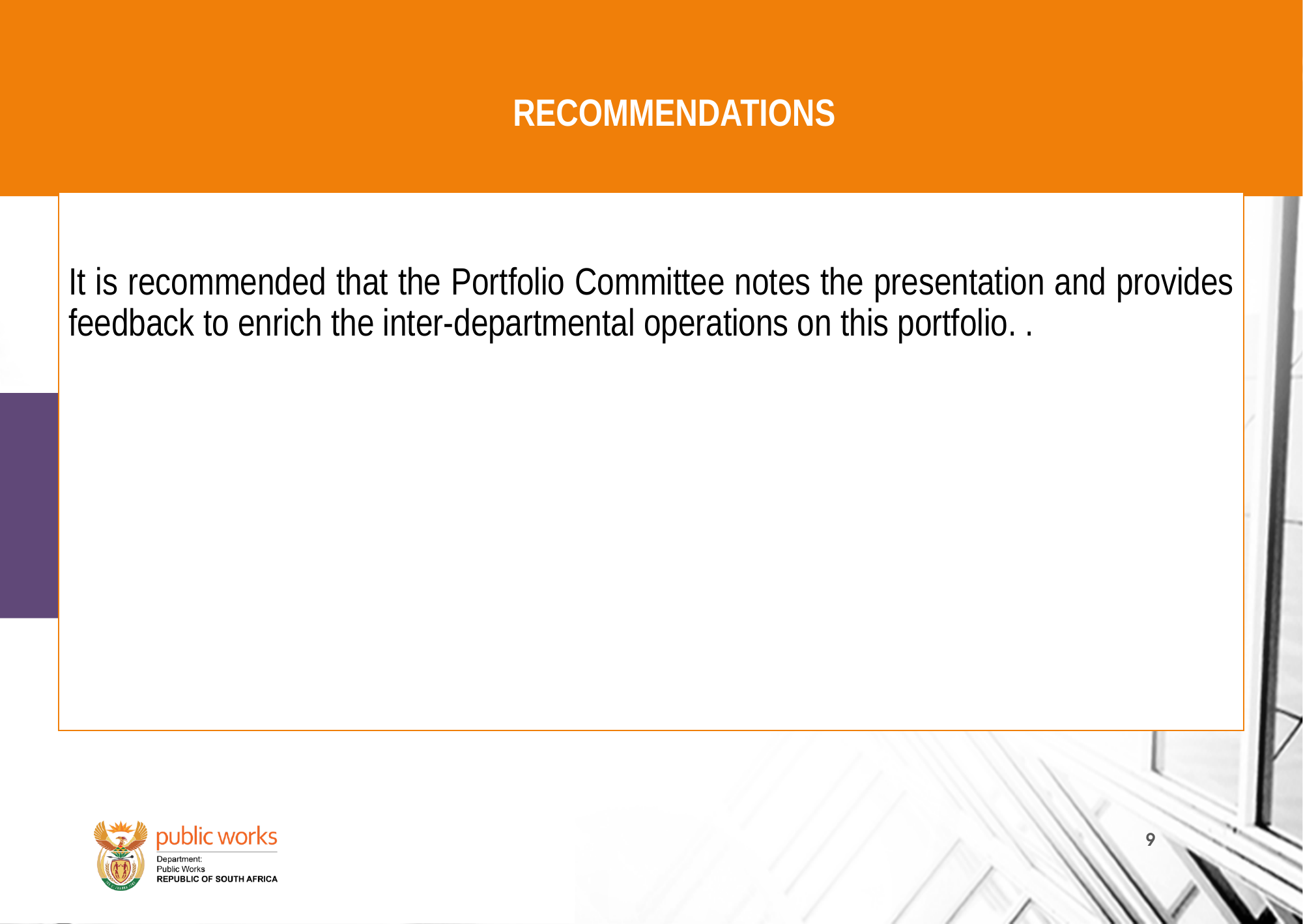

# RECOMMENDATIONS

It is recommended that the Portfolio Committee notes the presentation and provides feedback to enrich the inter-departmental operations on this portfolio. .